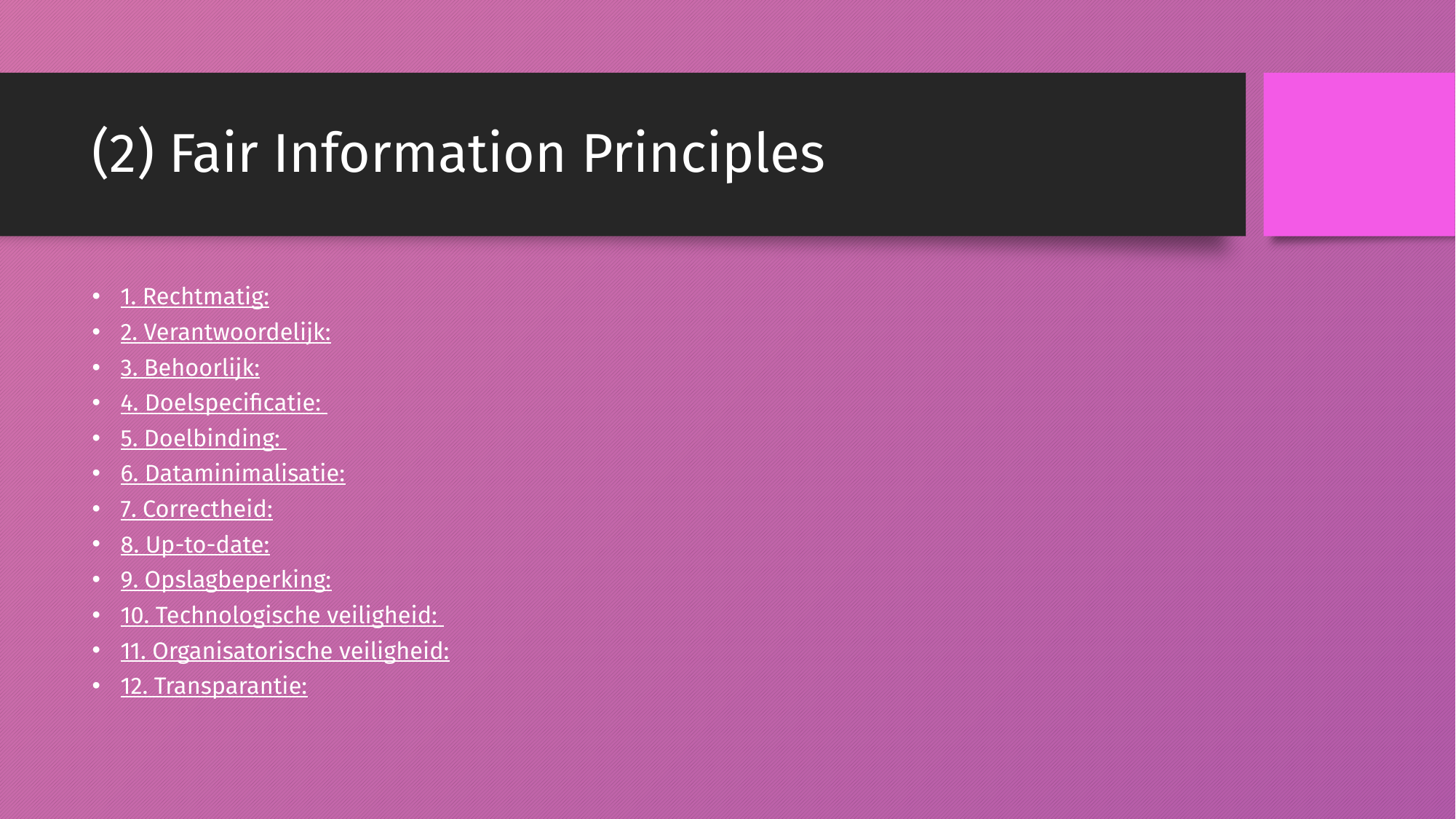

# (2) Fair Information Principles
1. Rechtmatig:
2. Verantwoordelĳk:
3. Behoorlĳk:
4. Doelspecificatie:
5. Doelbinding:
6. Dataminimalisatie:
7. Correctheid:
8. Up-to-date:
9. Opslagbeperking:
10. Technologische veiligheid:
11. Organisatorische veiligheid:
12. Transparantie: